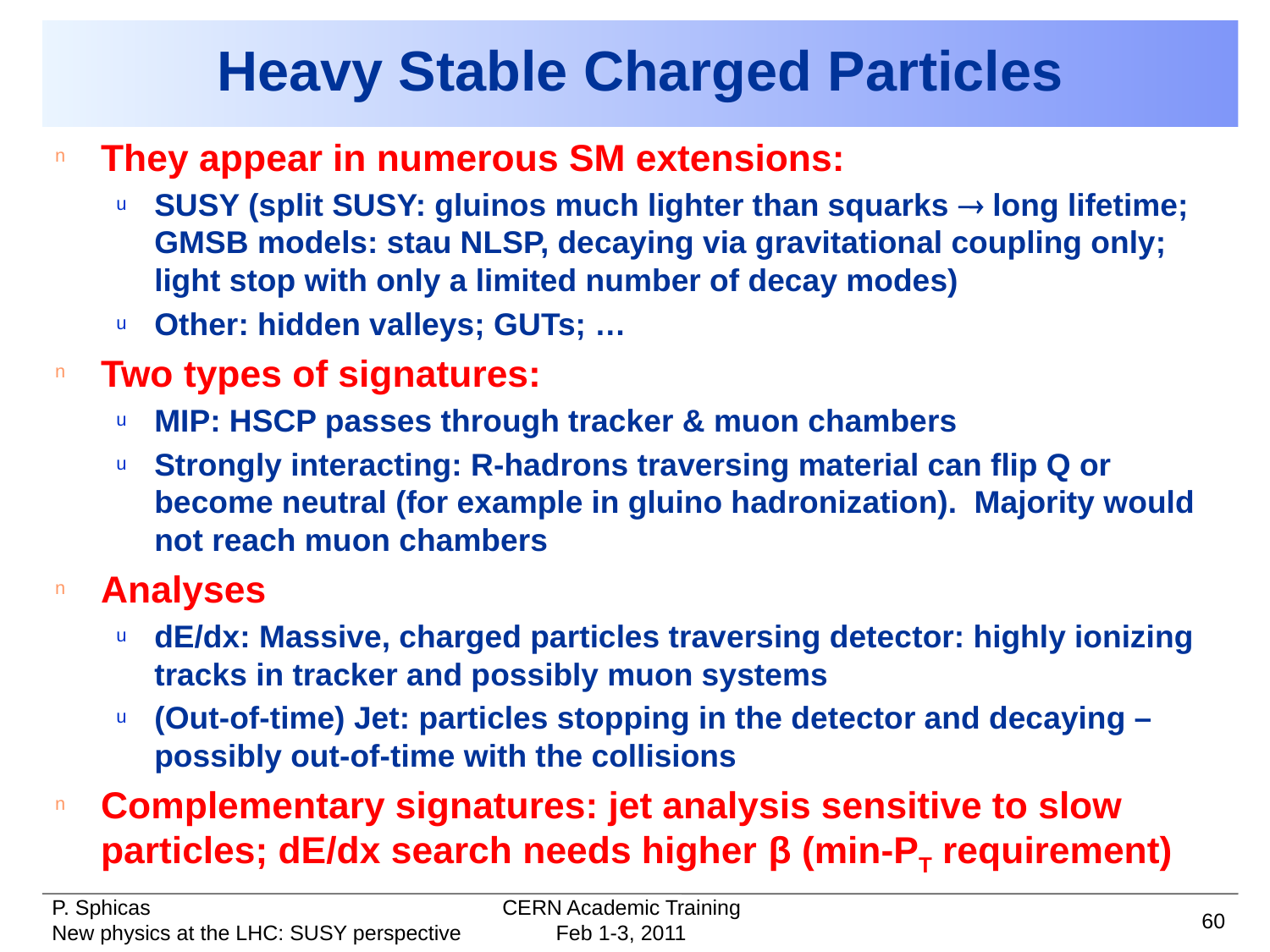

# Heavy Stable Charged Particles
They appear in numerous SM extensions:
SUSY (split SUSY: gluinos much lighter than squarks → long lifetime; GMSB models: stau NLSP, decaying via gravitational coupling only; light stop with only a limited number of decay modes)
Other: hidden valleys; GUTs; …
Two types of signatures:
MIP: HSCP passes through tracker & muon chambers
Strongly interacting: R-hadrons traversing material can flip Q or become neutral (for example in gluino hadronization).  Majority would not reach muon chambers
Analyses
dE/dx: Massive, charged particles traversing detector: highly ionizing tracks in tracker and possibly muon systems
(Out-of-time) Jet: particles stopping in the detector and decaying – possibly out-of-time with the collisions
Complementary signatures: jet analysis sensitive to slow particles; dE/dx search needs higher β (min-PT requirement)
CERN Academic Training
60
Feb 1-3, 2011